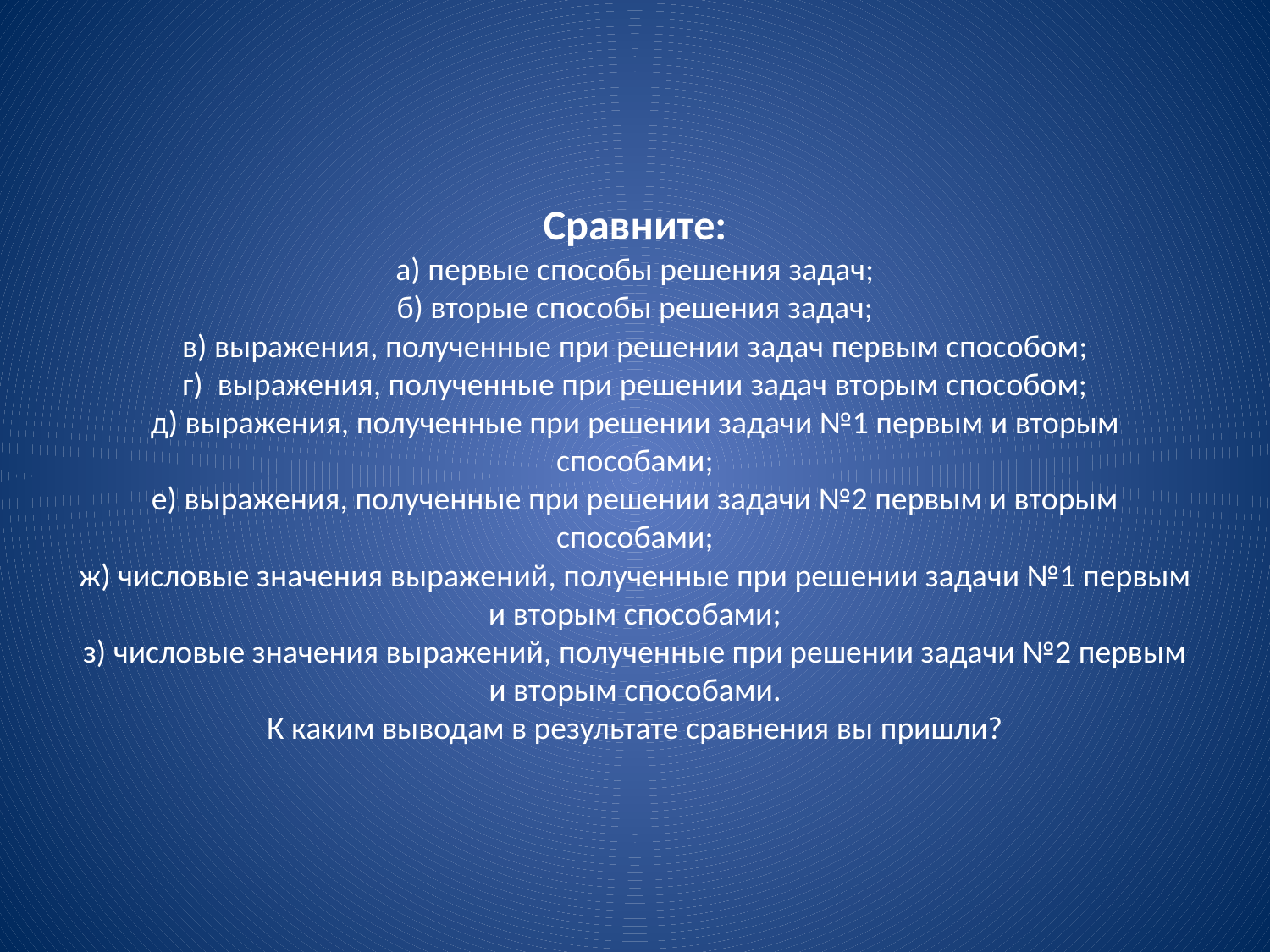

# Сравните: а) первые способы решения задач; б) вторые способы решения задач; в) выражения, полученные при решении задач первым способом; г)  выражения, полученные при решении задач вторым способом; д) выражения, полученные при решении задачи №1 первым и вторым способами; е) выражения, полученные при решении задачи №2 первым и вторым способами; ж) числовые значения выражений, полученные при решении задачи №1 первым и вторым способами; з) числовые значения выражений, полученные при решении задачи №2 первым и вторым способами. К каким выводам в результате сравнения вы пришли?